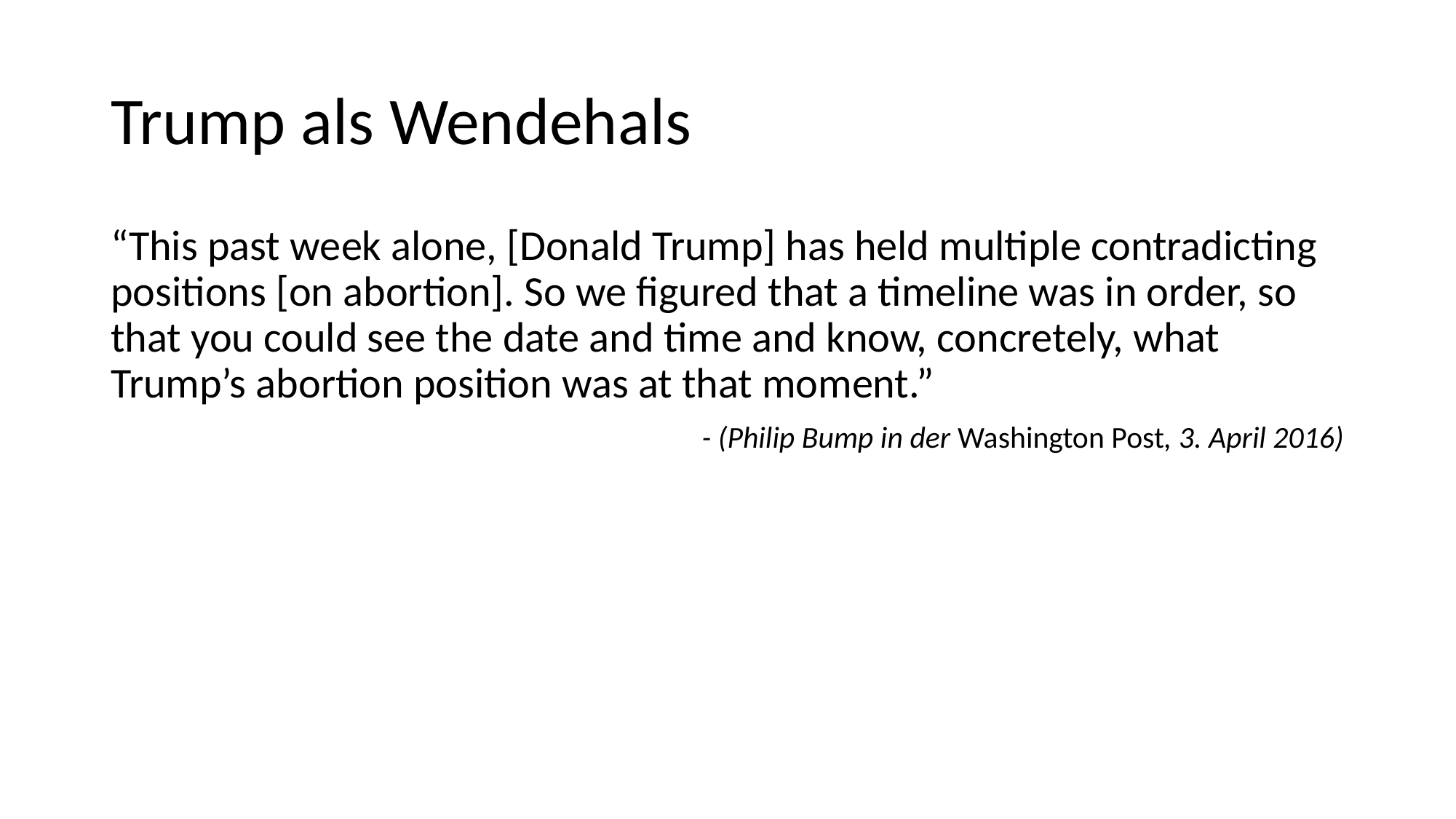

# Trump als Wendehals
“This past week alone, [Donald Trump] has held multiple contradicting positions [on abortion]. So we figured that a timeline was in order, so that you could see the date and time and know, concretely, what Trump’s abortion position was at that moment.”
- (Philip Bump in der Washington Post, 3. April 2016)